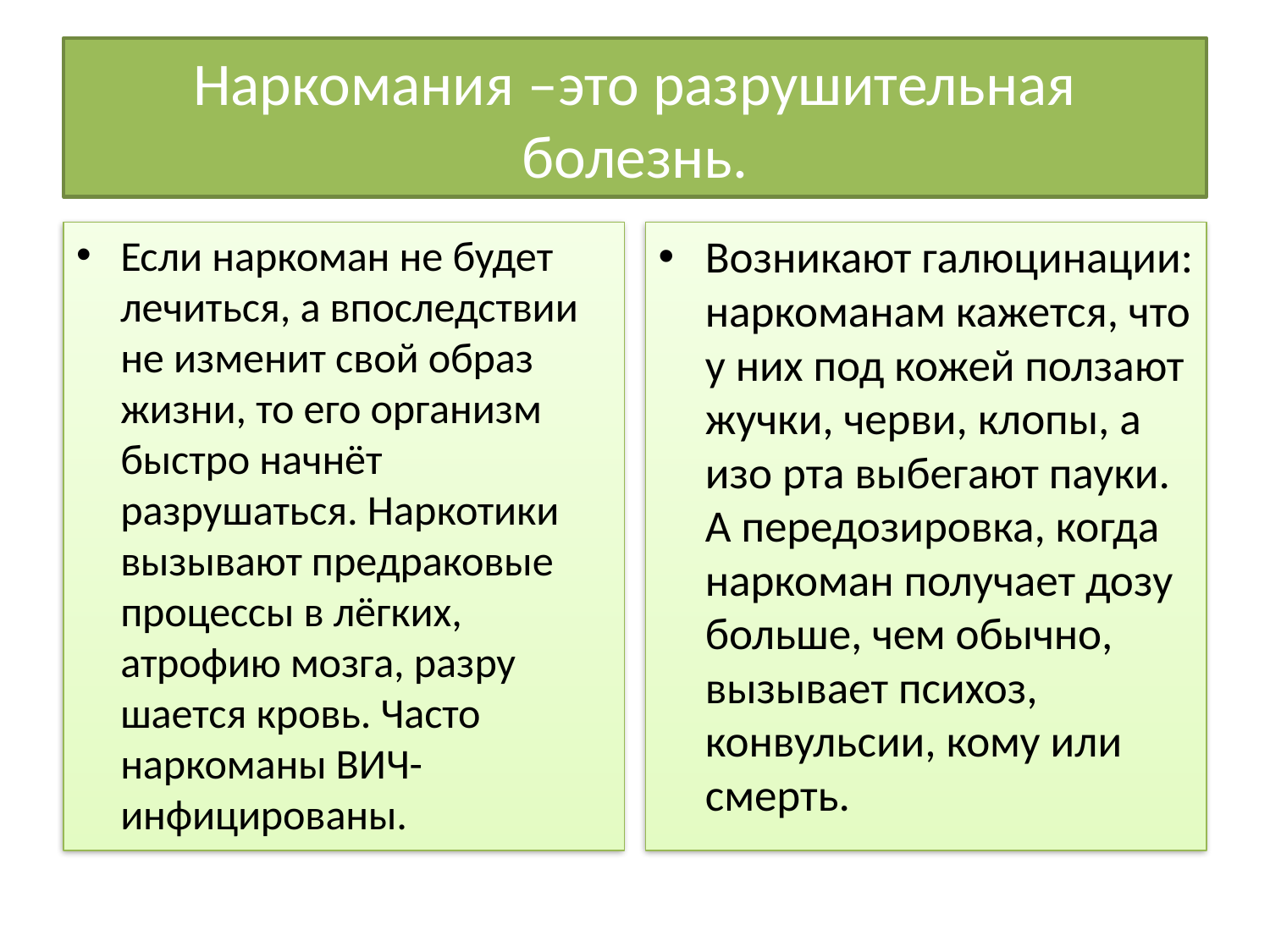

# Наркомания –это разрушительная болезнь.
Если наркоман не будет лечиться, а впоследствии не изменит свой образ жизни, то его организм быстро начнёт разрушаться. Наркотики вызывают предраковые процессы в лёгких, атрофию мозга, разру шается кровь. Часто наркоманы ВИЧ- инфицированы.
Возникают галюцинации: наркоманам кажется, что у них под кожей ползают жучки, черви, клопы, а изо рта выбегают пауки. А передозировка, когда наркоман получает дозу больше, чем обычно, вызывает психоз, конвульсии, кому или смерть.